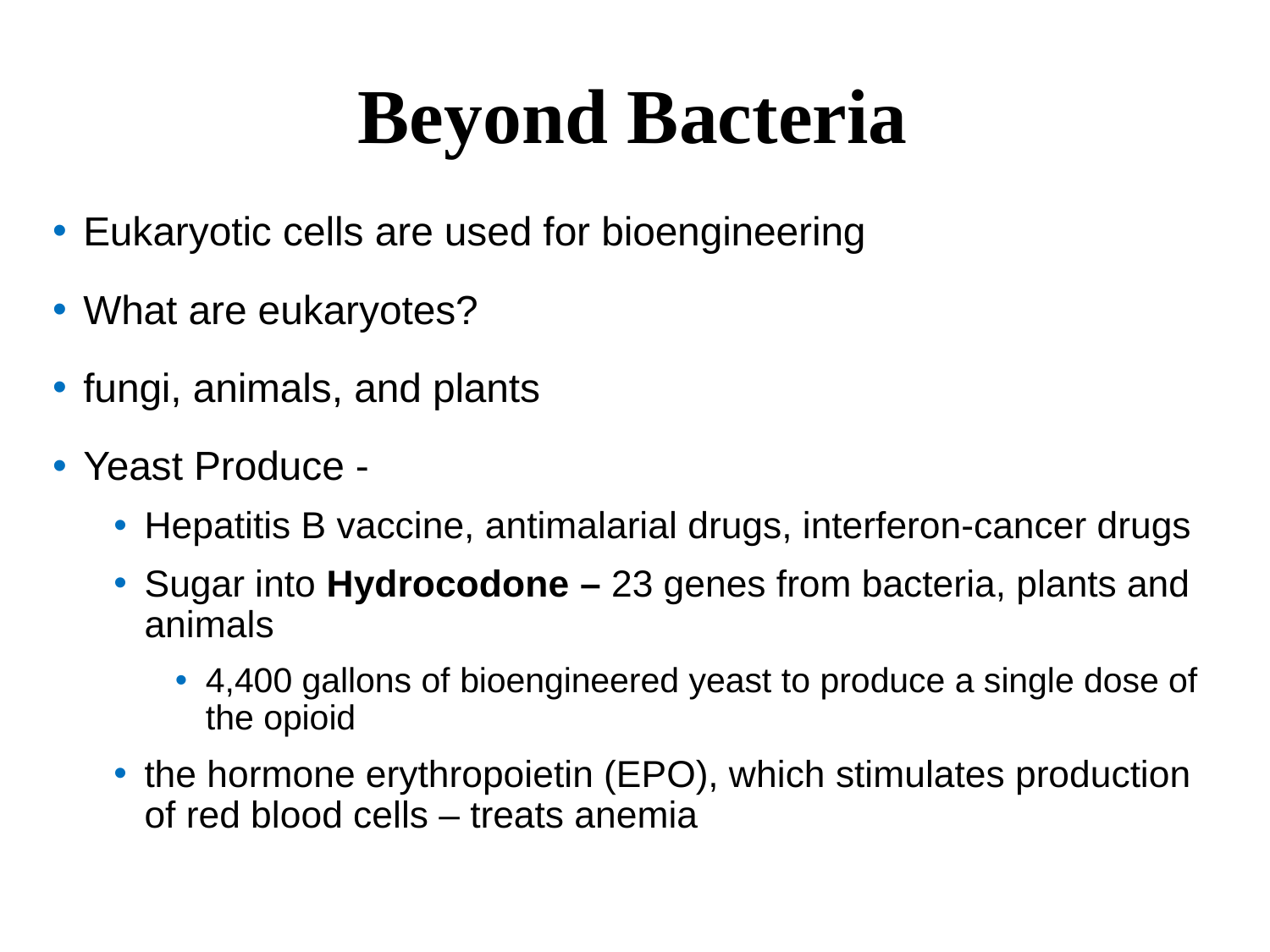

# Beyond Bacteria
Eukaryotic cells are used for bioengineering
What are eukaryotes?
fungi, animals, and plants
Yeast Produce -
Hepatitis B vaccine, antimalarial drugs, interferon-cancer drugs
Sugar into Hydrocodone – 23 genes from bacteria, plants and animals
4,400 gallons of bioengineered yeast to produce a single dose of the opioid
the hormone erythropoietin (EPO), which stimulates production of red blood cells – treats anemia